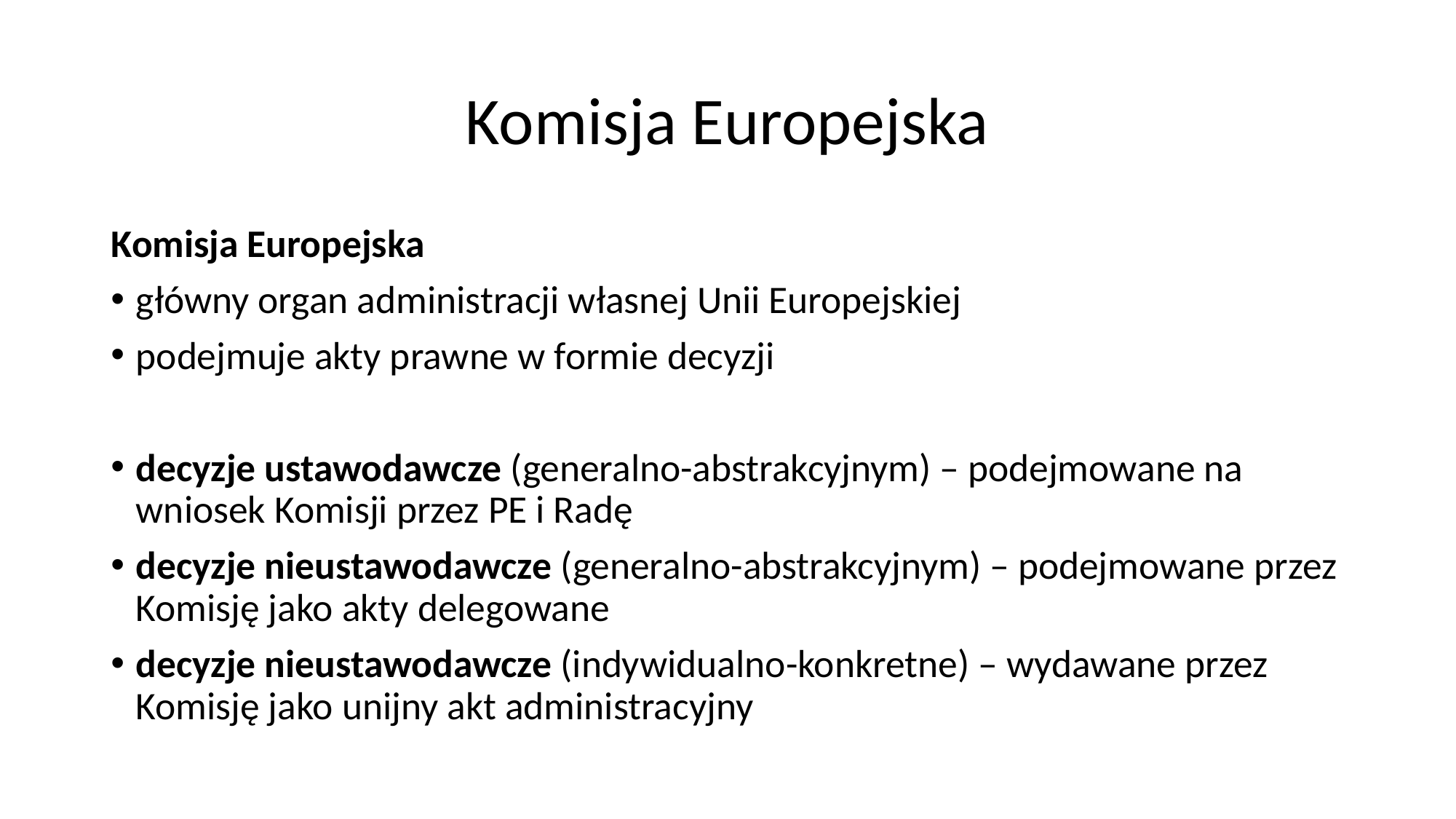

# Komisja Europejska
Komisja Europejska
główny organ administracji własnej Unii Europejskiej
podejmuje akty prawne w formie decyzji

decyzje ustawodawcze (generalno-abstrakcyjnym) – podejmowane na wniosek Komisji przez PE i Radę
decyzje nieustawodawcze (generalno-abstrakcyjnym) – podejmowane przez Komisję jako akty delegowane
decyzje nieustawodawcze (indywidualno-konkretne) – wydawane przez Komisję jako unijny akt administracyjny